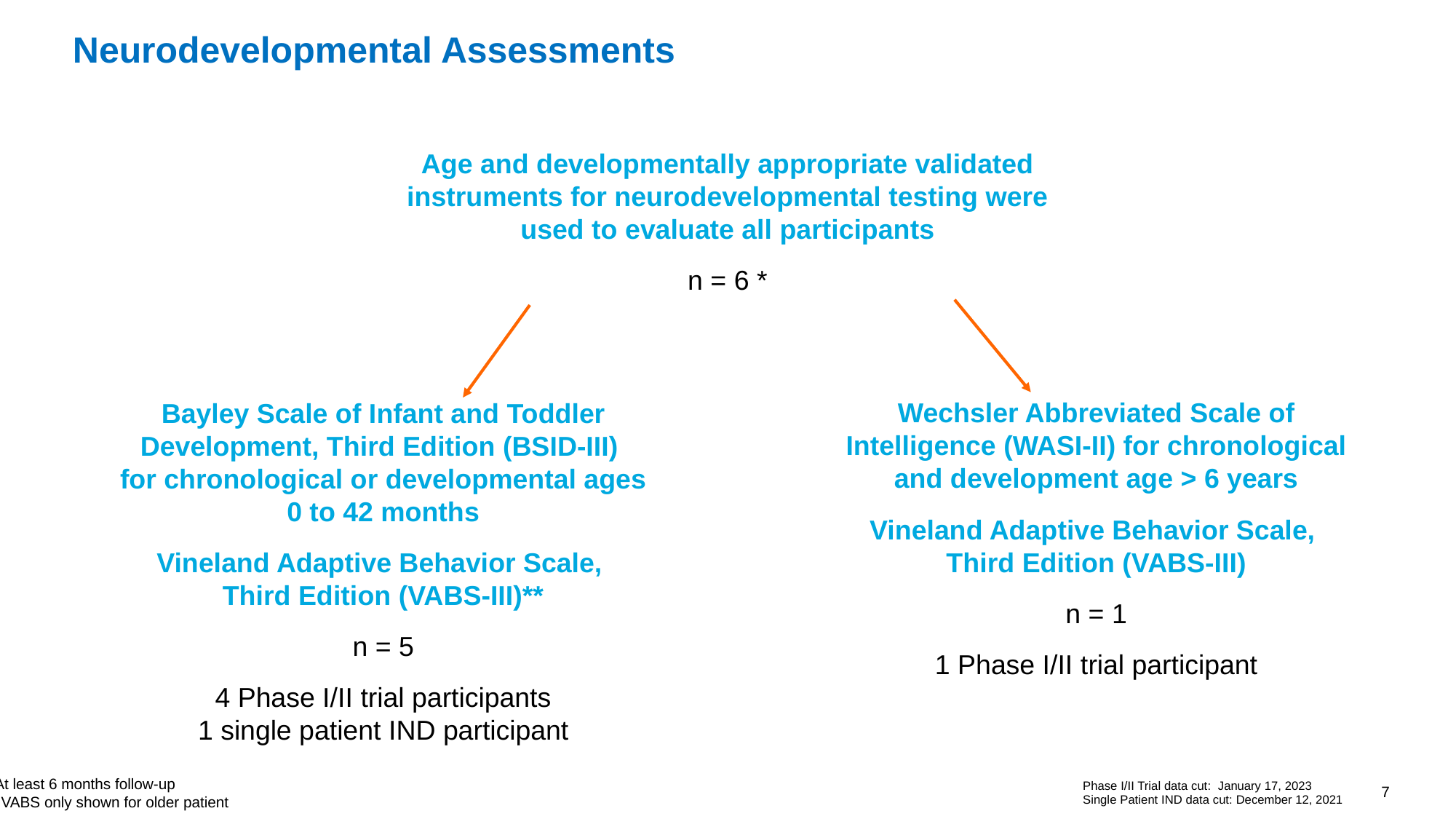

# Neurodevelopmental Assessments
Age and developmentally appropriate validated instruments for neurodevelopmental testing were used to evaluate all participants
n = 6 *
Wechsler Abbreviated Scale of Intelligence (WASI-II) for chronological and development age > 6 years
Vineland Adaptive Behavior Scale,
Third Edition (VABS-III)
n = 1
1 Phase I/II trial participant
Bayley Scale of Infant and Toddler Development, Third Edition (BSID-III)
for chronological or developmental ages 0 to 42 months
Vineland Adaptive Behavior Scale,
Third Edition (VABS-III)**
n = 5
4 Phase I/II trial participants
1 single patient IND participant
* At least 6 months follow-up
** VABS only shown for older patient
Phase I/II Trial data cut:  January 17, 2023
Single Patient IND data cut: December 12, 2021